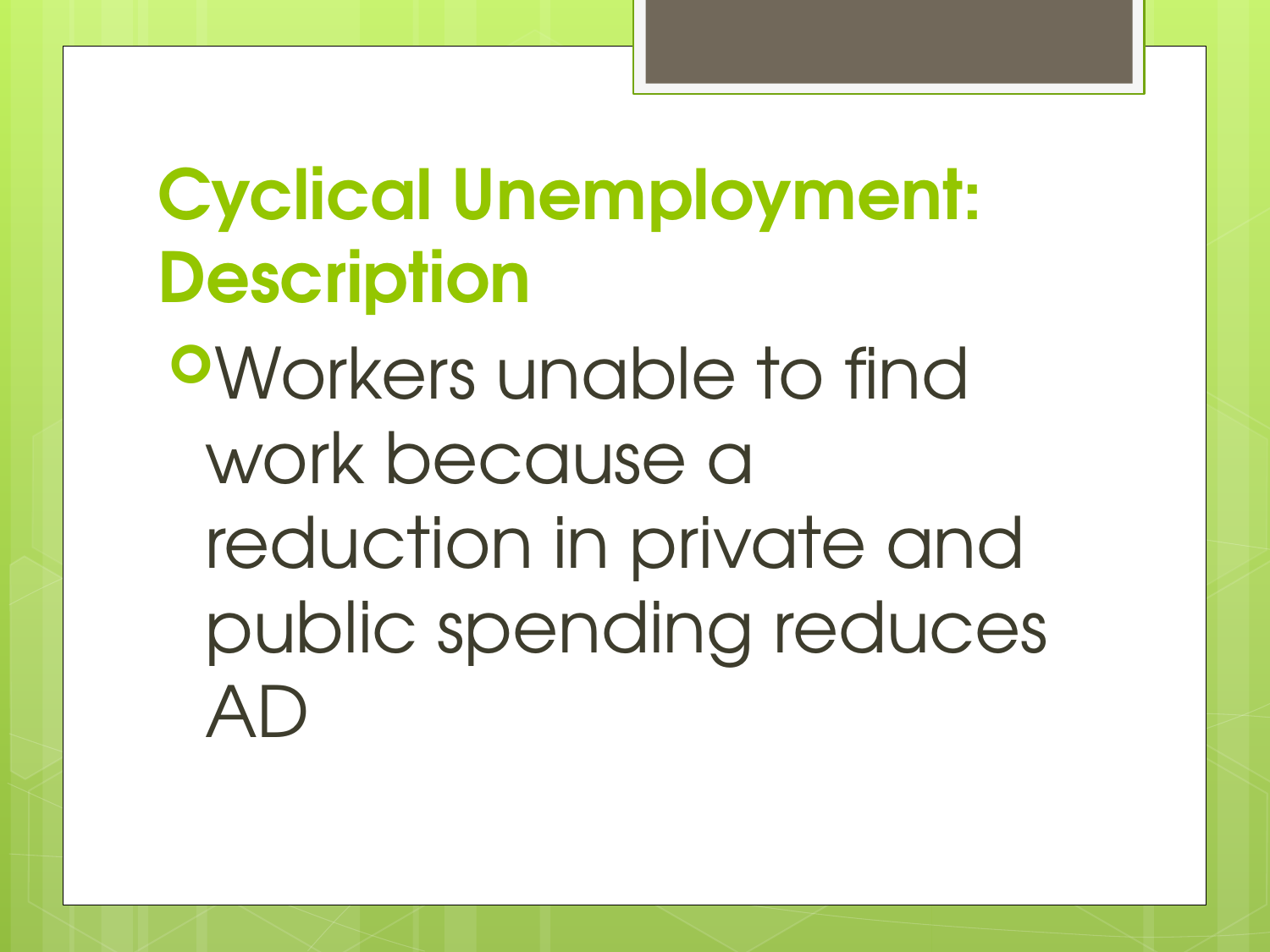

# Cyclical Unemployment:  Description
Workers unable to find work because a reduction in private and public spending reduces AD